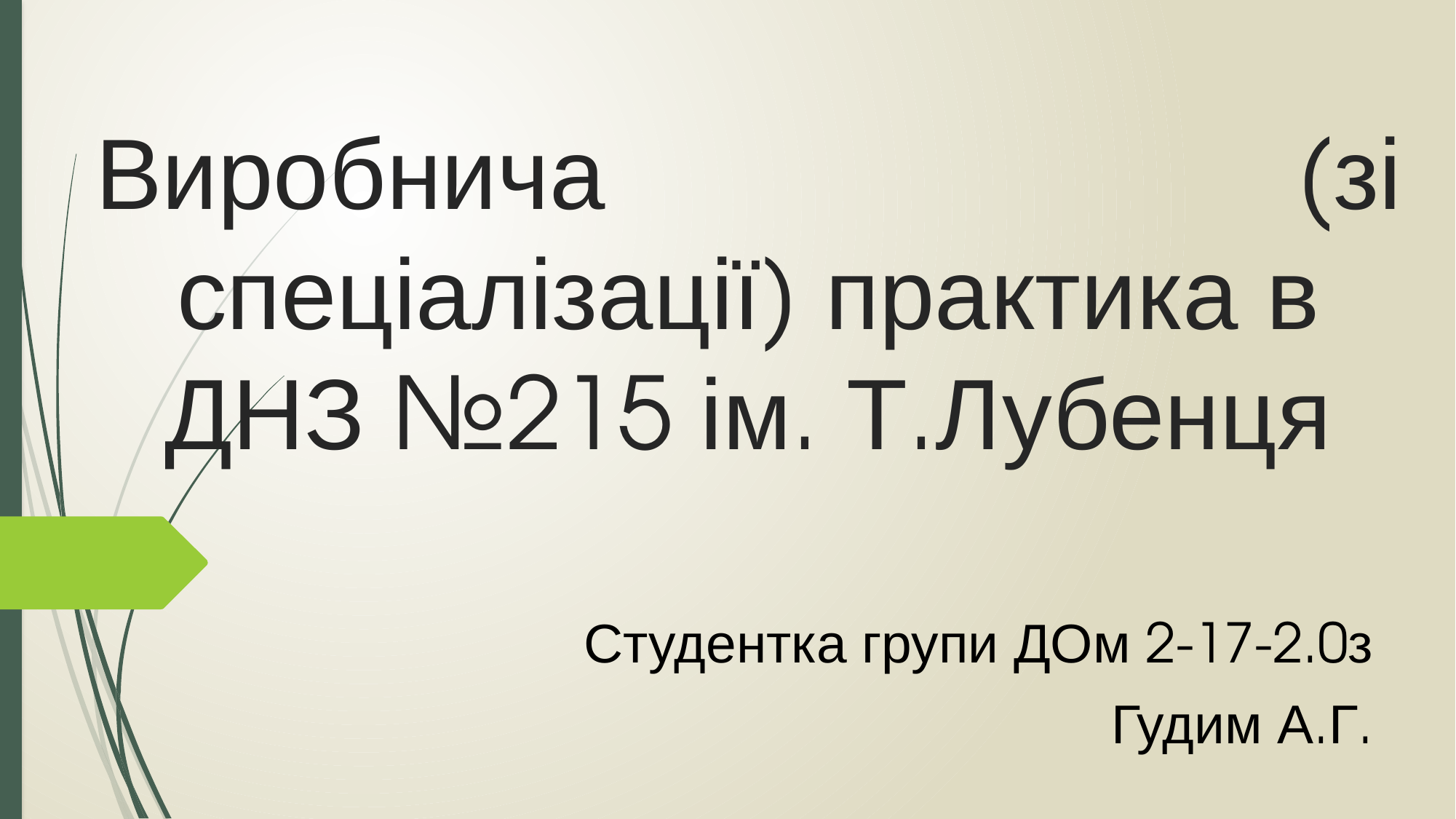

# Виробнича                         (зі спеціалізації) практика в ДНЗ №215 ім. Т.Лубенця
Студентка групи ДОм 2-17-2.0з
Гудим А.Г.